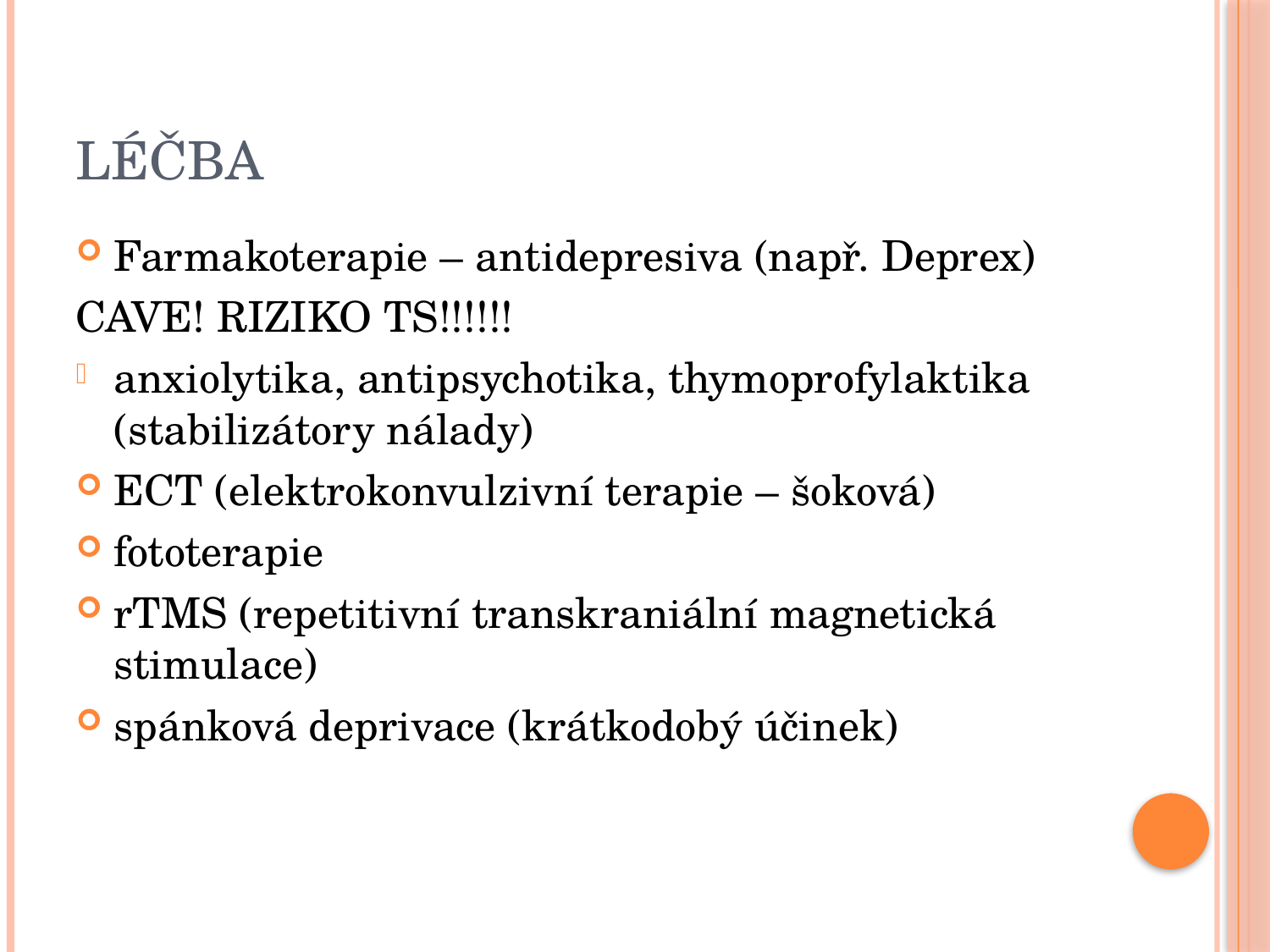

# Léčba
Farmakoterapie – antidepresiva (např. Deprex)
CAVE! RIZIKO TS!!!!!!
anxiolytika, antipsychotika, thymoprofylaktika (stabilizátory nálady)
ECT (elektrokonvulzivní terapie – šoková)
fototerapie
rTMS (repetitivní transkraniální magnetická stimulace)
spánková deprivace (krátkodobý účinek)